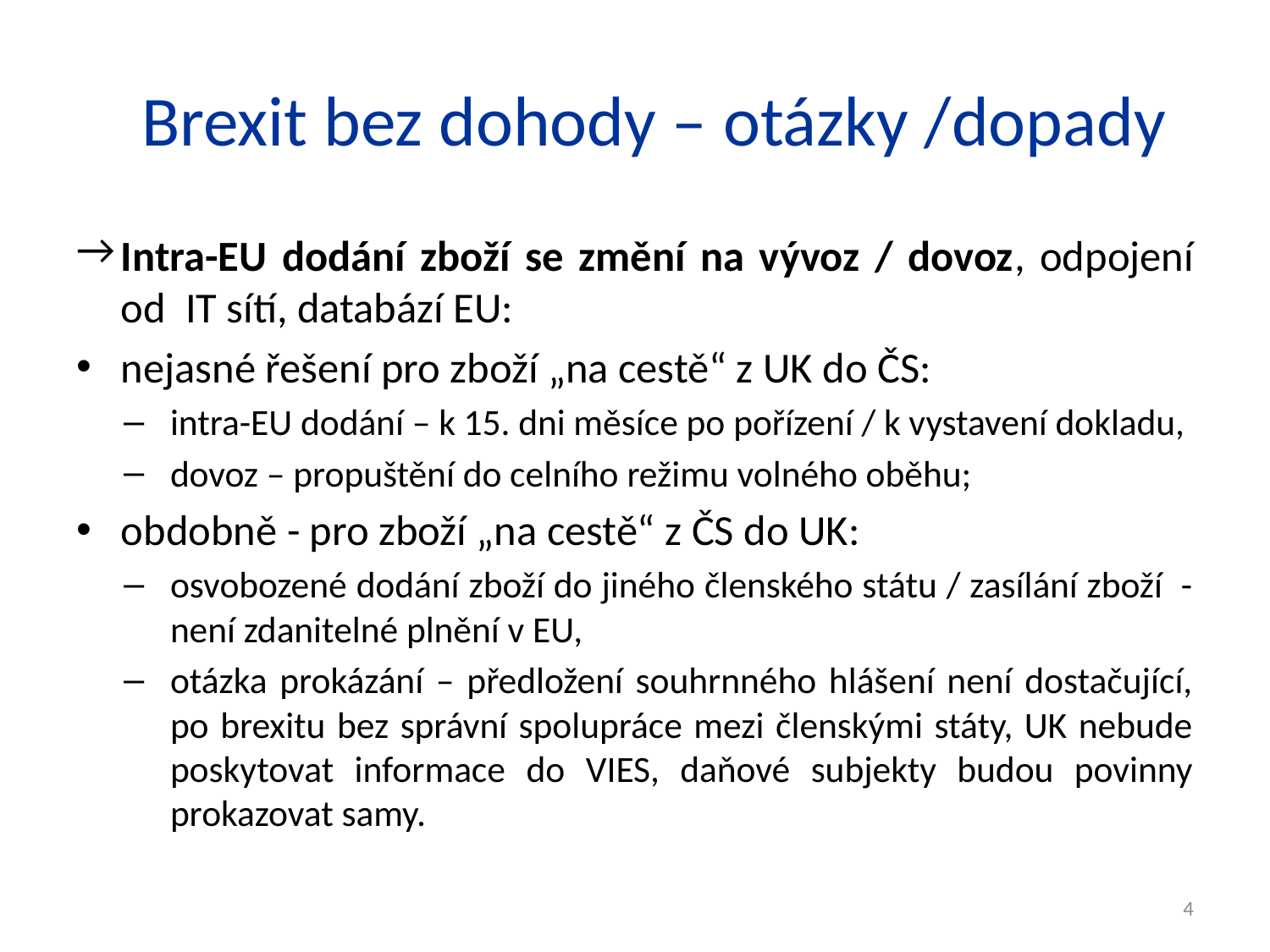

# Brexit bez dohody – otázky /dopady
Intra-EU dodání zboží se změní na vývoz / dovoz, odpojení od  IT sítí, databází EU:
nejasné řešení pro zboží „na cestě“ z UK do ČS:
intra-EU dodání – k 15. dni měsíce po pořízení / k vystavení dokladu,
dovoz – propuštění do celního režimu volného oběhu;
obdobně - pro zboží „na cestě“ z ČS do UK:
osvobozené dodání zboží do jiného členského státu / zasílání zboží  - není zdanitelné plnění v EU,
otázka prokázání – předložení souhrnného hlášení není dostačující, po brexitu bez správní spolupráce mezi členskými státy, UK nebude poskytovat informace do VIES, daňové subjekty budou povinny prokazovat samy.
4